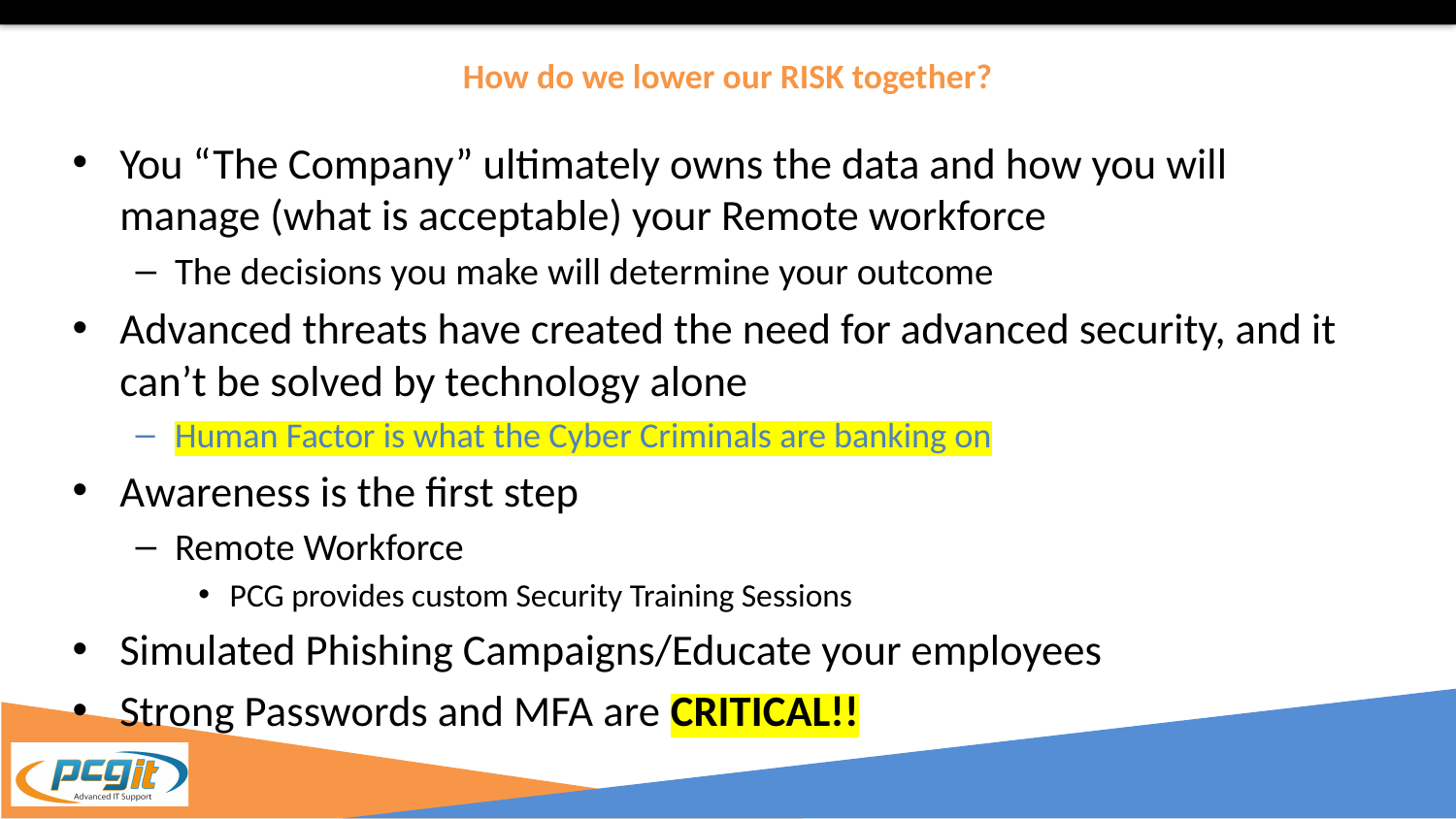

# How do we lower our RISK together?
You “The Company” ultimately owns the data and how you will manage (what is acceptable) your Remote workforce
The decisions you make will determine your outcome
Advanced threats have created the need for advanced security, and it can’t be solved by technology alone
Human Factor is what the Cyber Criminals are banking on
Awareness is the first step
Remote Workforce
PCG provides custom Security Training Sessions
Simulated Phishing Campaigns/Educate your employees
Strong Passwords and MFA are CRITICAL!!